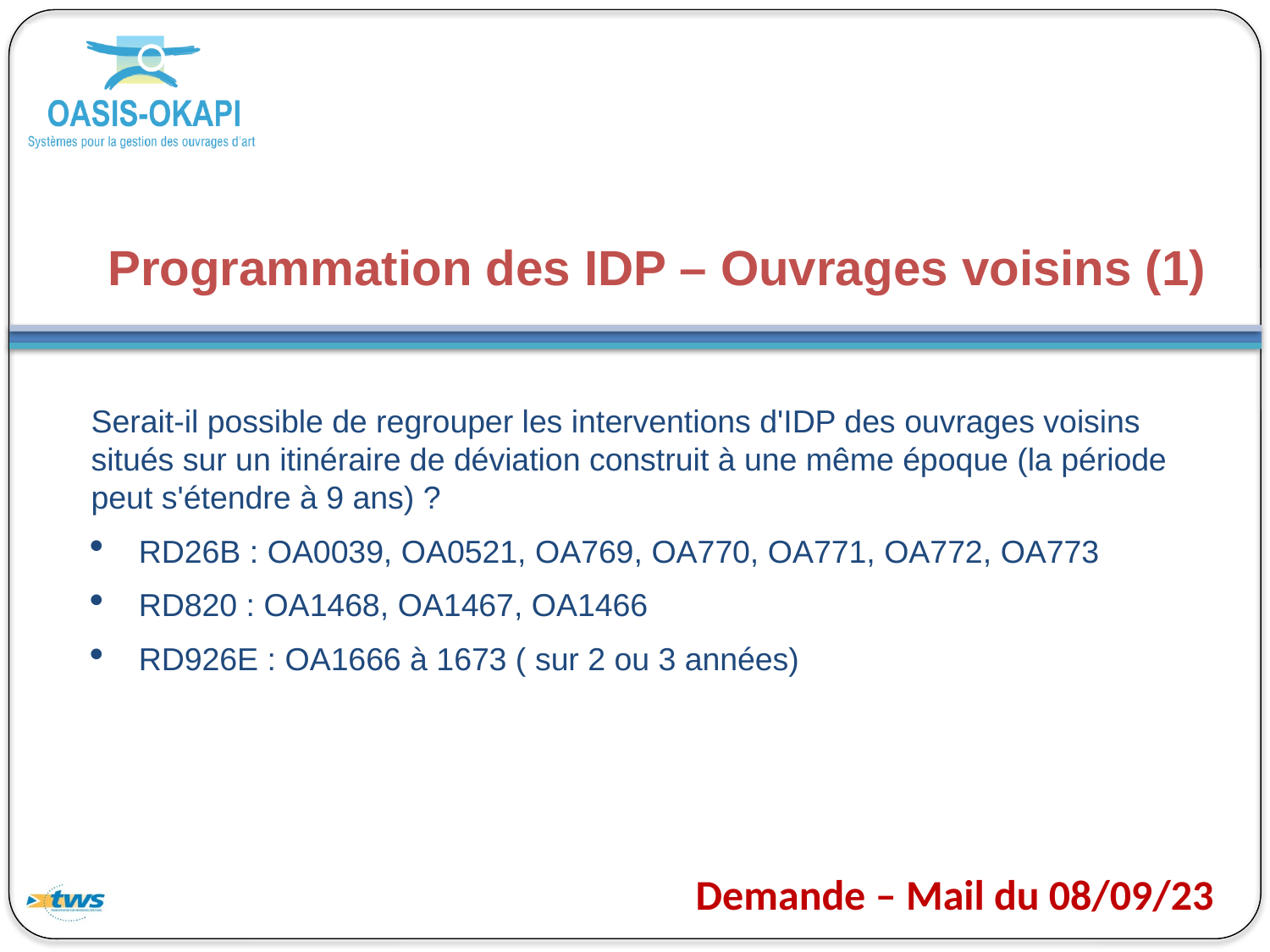

# Programmation des IDP – Ouvrages voisins (1)
Serait-il possible de regrouper les interventions d'IDP des ouvrages voisins situés sur un itinéraire de déviation construit à une même époque (la période peut s'étendre à 9 ans) ?
RD26B : OA0039, OA0521, OA769, OA770, OA771, OA772, OA773
RD820 : OA1468, OA1467, OA1466
RD926E : OA1666 à 1673 ( sur 2 ou 3 années)

Demande – Mail du 08/09/23